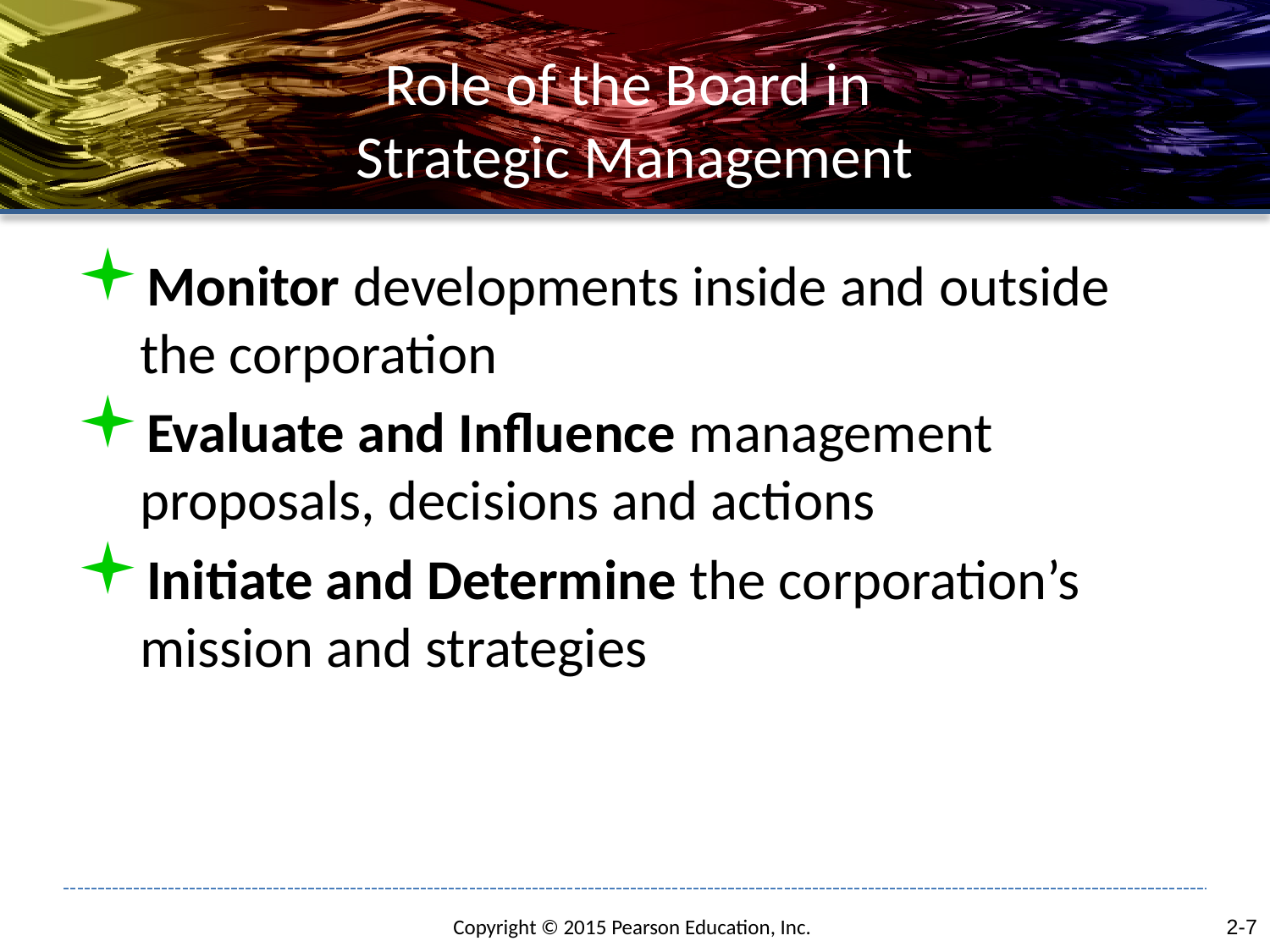

# Role of the Board in Strategic Management
Monitor developments inside and outside the corporation
Evaluate and Influence management proposals, decisions and actions
Initiate and Determine the corporation’s mission and strategies
2-7
Copyright © 2015 Pearson Education, Inc.